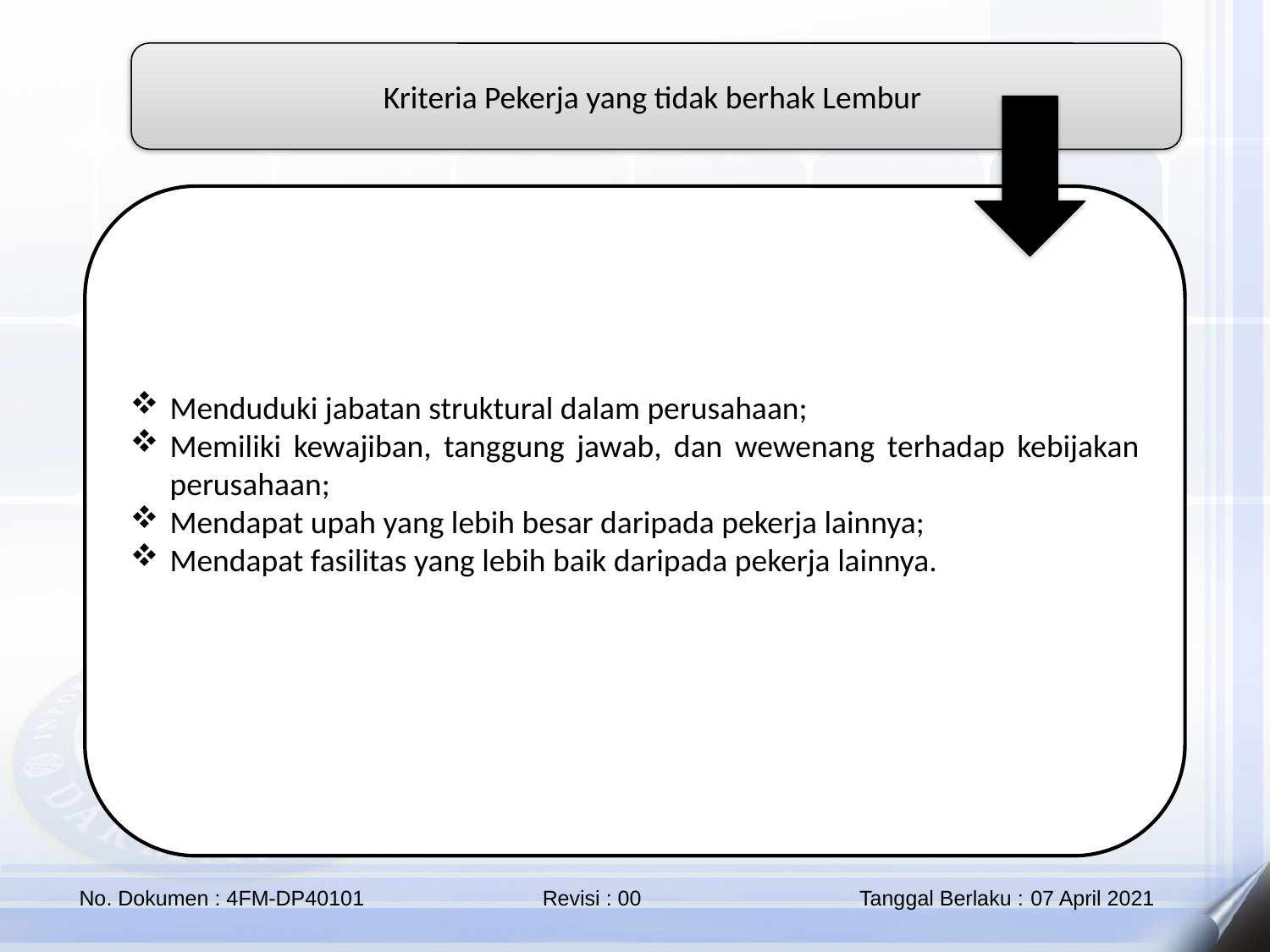

Kriteria Pekerja yang tidak berhak Lembur

Menduduki jabatan struktural dalam perusahaan;
Memiliki kewajiban, tanggung jawab, dan wewenang terhadap kebijakan perusahaan;
Mendapat upah yang lebih besar daripada pekerja lainnya;
Mendapat fasilitas yang lebih baik daripada pekerja lainnya.